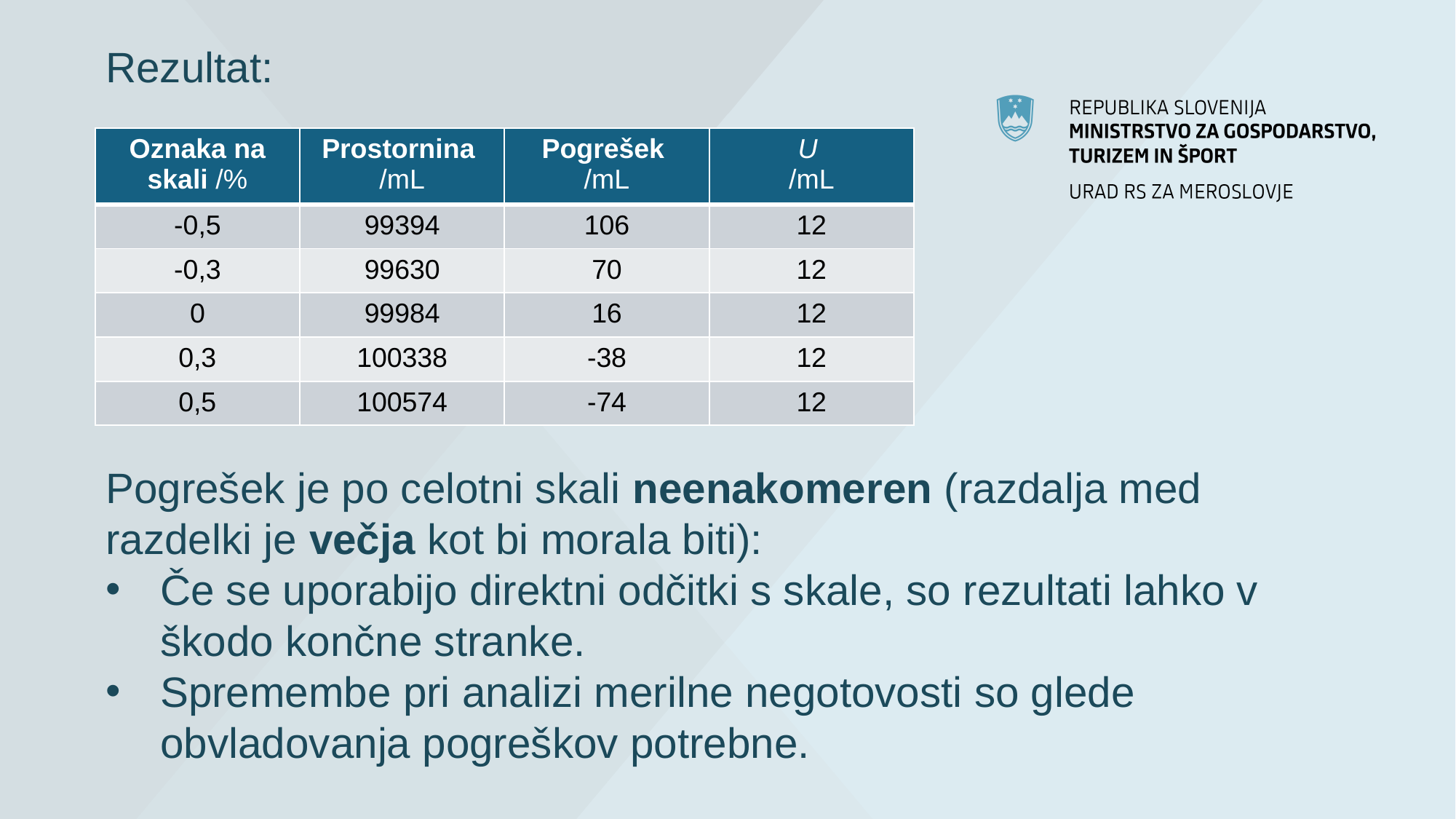

Rezultat:
| Oznaka na skali /% | Prostornina /mL | Pogrešek /mL | U /mL |
| --- | --- | --- | --- |
| -0,5 | 99394 | 106 | 12 |
| -0,3 | 99630 | 70 | 12 |
| 0 | 99984 | 16 | 12 |
| 0,3 | 100338 | -38 | 12 |
| 0,5 | 100574 | -74 | 12 |
Pogrešek je po celotni skali neenakomeren (razdalja med razdelki je večja kot bi morala biti):
Če se uporabijo direktni odčitki s skale, so rezultati lahko v škodo končne stranke.
Spremembe pri analizi merilne negotovosti so glede obvladovanja pogreškov potrebne.